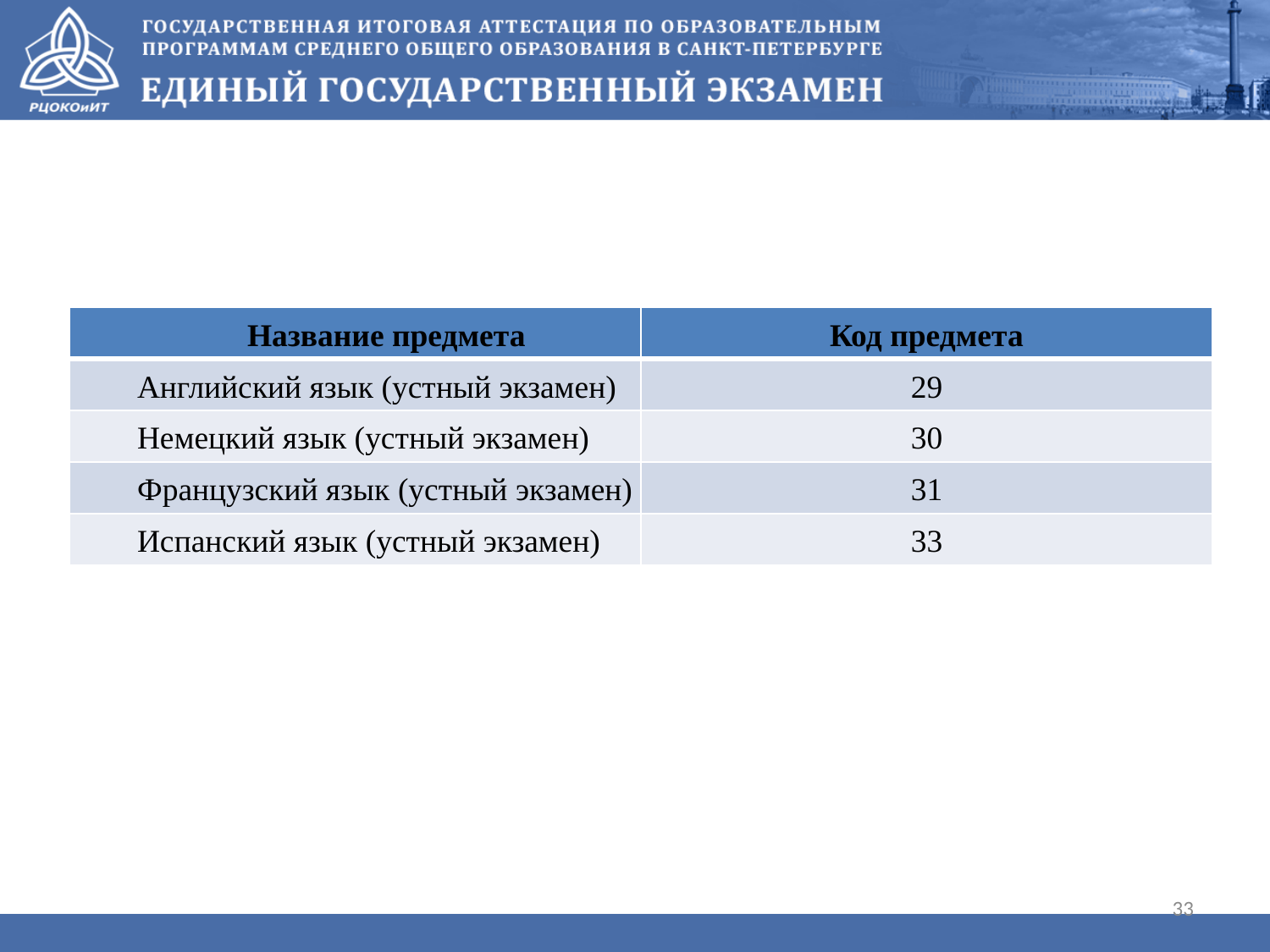

#
| Название предмета | Код предмета |
| --- | --- |
| Английский язык (устный экзамен) | 29 |
| Немецкий язык (устный экзамен) | 30 |
| Французский язык (устный экзамен) | 31 |
| Испанский язык (устный экзамен) | 33 |
33